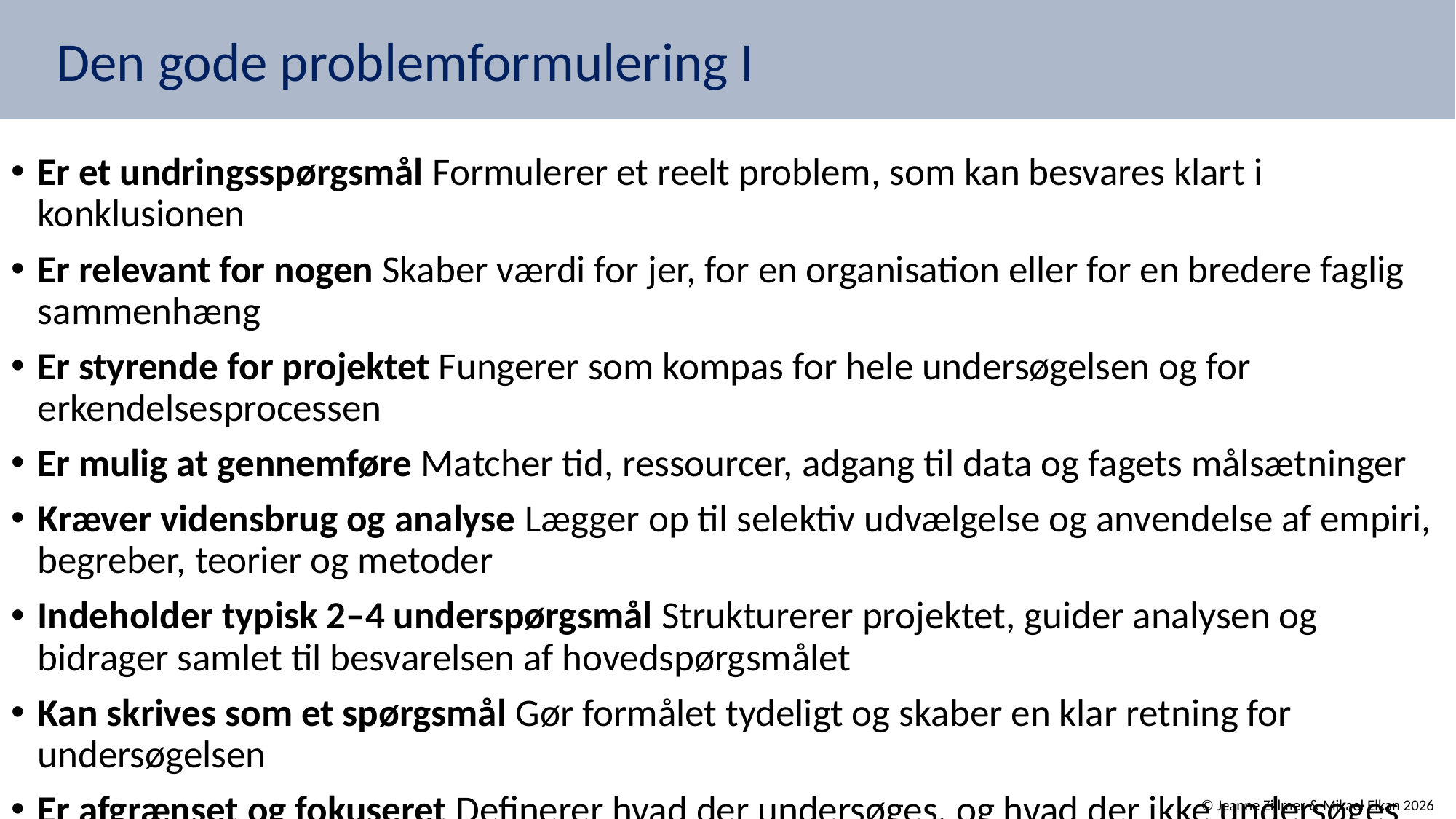

# Den gode problemformulering I
Er et undringsspørgsmål Formulerer et reelt problem, som kan besvares klart i konklusionen
Er relevant for nogen Skaber værdi for jer, for en organisation eller for en bredere faglig sammenhæng
Er styrende for projektet Fungerer som kompas for hele undersøgelsen og for erkendelsesprocessen
Er mulig at gennemføre Matcher tid, ressourcer, adgang til data og fagets målsætninger
Kræver vidensbrug og analyse Lægger op til selektiv udvælgelse og anvendelse af empiri, begreber, teorier og metoder
Indeholder typisk 2–4 underspørgsmål Strukturerer projektet, guider analysen og bidrager samlet til besvarelsen af hovedspørgsmålet
Kan skrives som et spørgsmål Gør formålet tydeligt og skaber en klar retning for undersøgelsen
Er afgrænset og fokuseret Definerer hvad der undersøges, og hvad der ikke undersøges

© Jeanne Zillmer & Mikael Elkan 2026